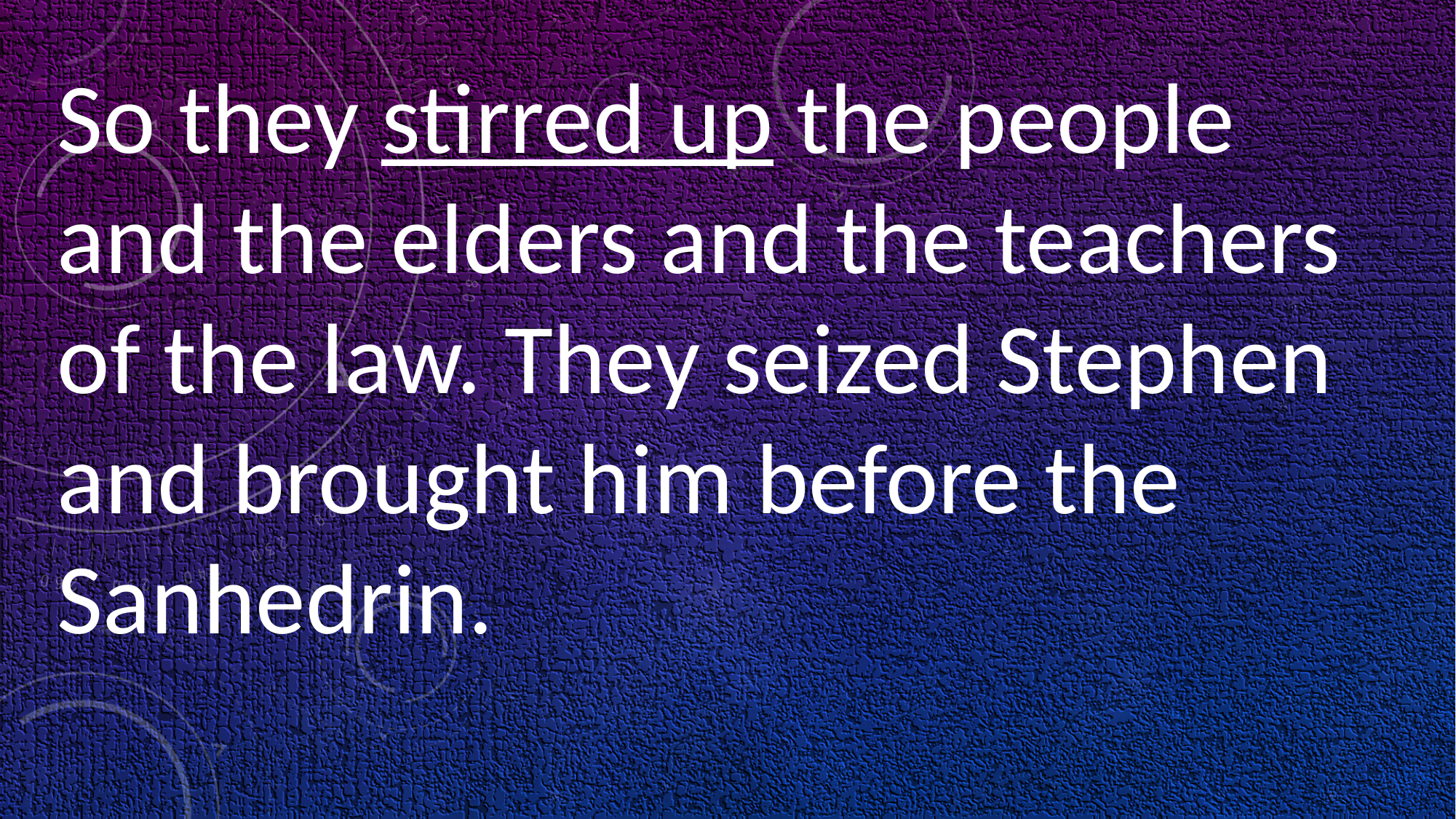

So they stirred up the people and the elders and the teachers of the law. They seized Stephen and brought him before the Sanhedrin. 																																																									Acts 6:8-15